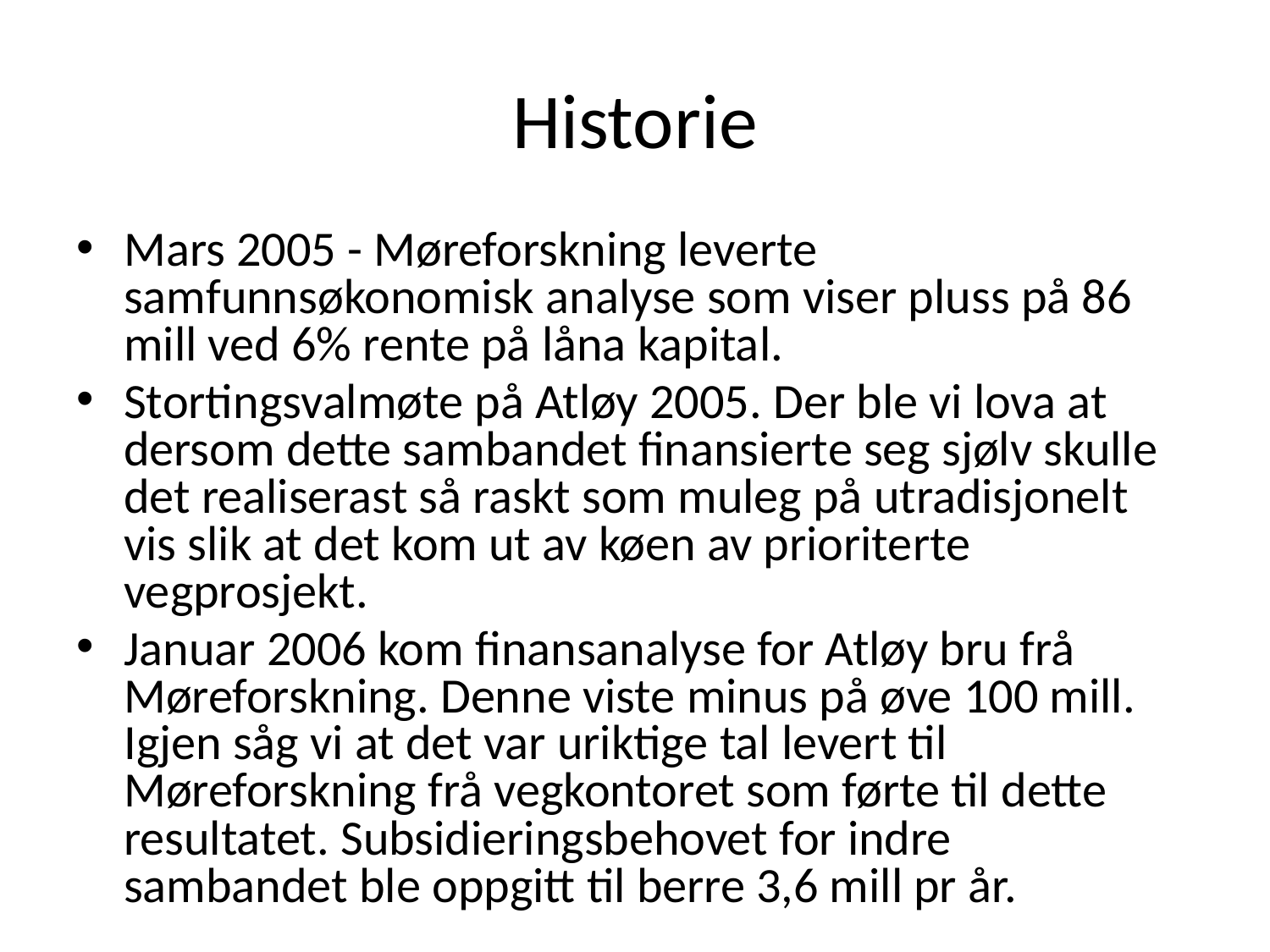

# Historie
Mars 2005 - Møreforskning leverte samfunnsøkonomisk analyse som viser pluss på 86 mill ved 6% rente på låna kapital.
Stortingsvalmøte på Atløy 2005. Der ble vi lova at dersom dette sambandet finansierte seg sjølv skulle det realiserast så raskt som muleg på utradisjonelt vis slik at det kom ut av køen av prioriterte vegprosjekt.
Januar 2006 kom finansanalyse for Atløy bru frå Møreforskning. Denne viste minus på øve 100 mill. Igjen såg vi at det var uriktige tal levert til Møreforskning frå vegkontoret som førte til dette resultatet. Subsidieringsbehovet for indre sambandet ble oppgitt til berre 3,6 mill pr år.